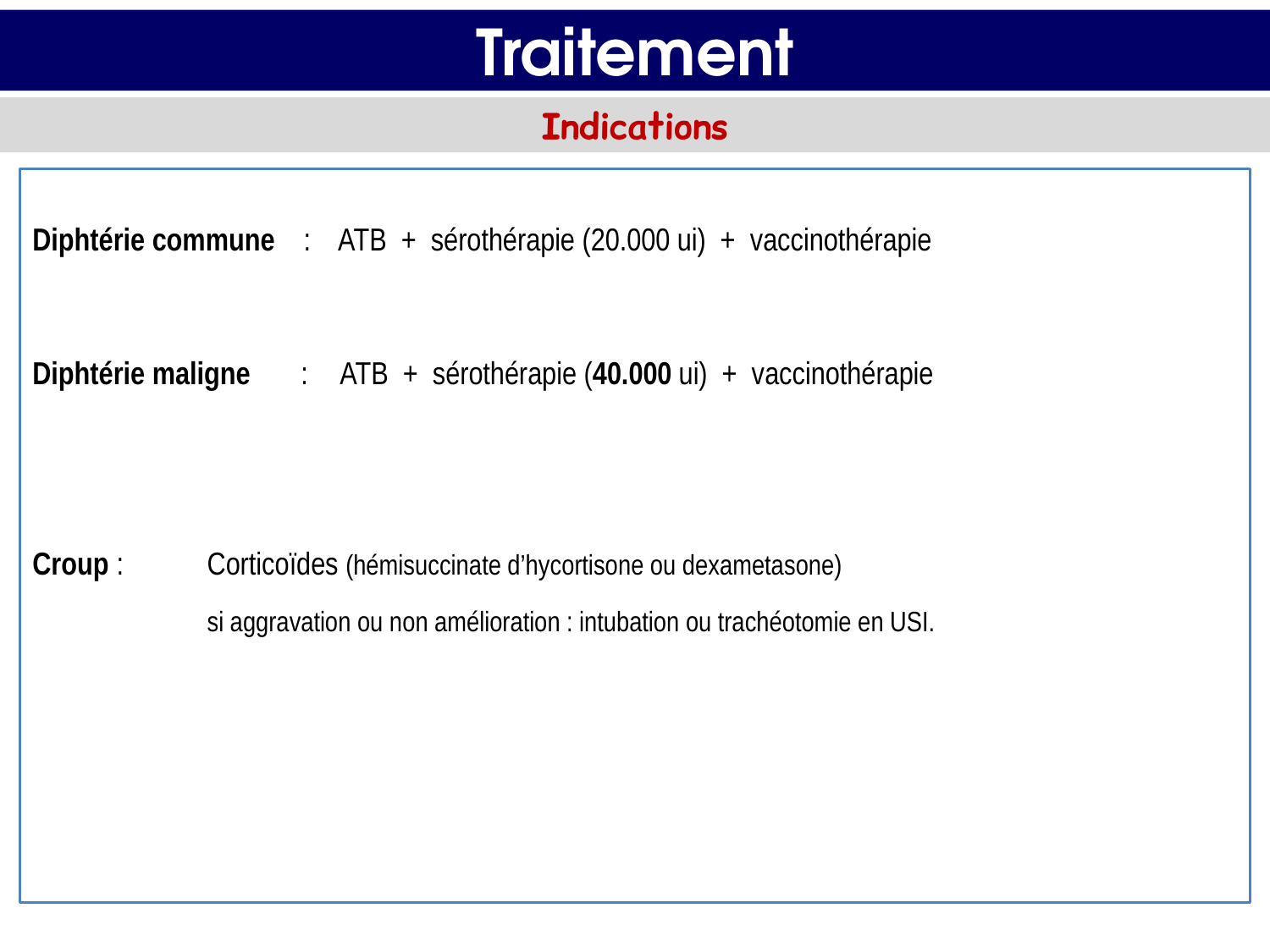

# Traitement
Indications

Diphtérie commune    :    ATB  +  sérothérapie (20.000 ui)  +  vaccinothérapie

Diphtérie maligne       : 	 ATB  +  sérothérapie (40.000 ui)  +  vaccinothérapie

Croup : 	Corticoïdes (hémisuccinate d’hycortisone ou dexametasone)
		si aggravation ou non amélioration : intubation ou trachéotomie en USI.